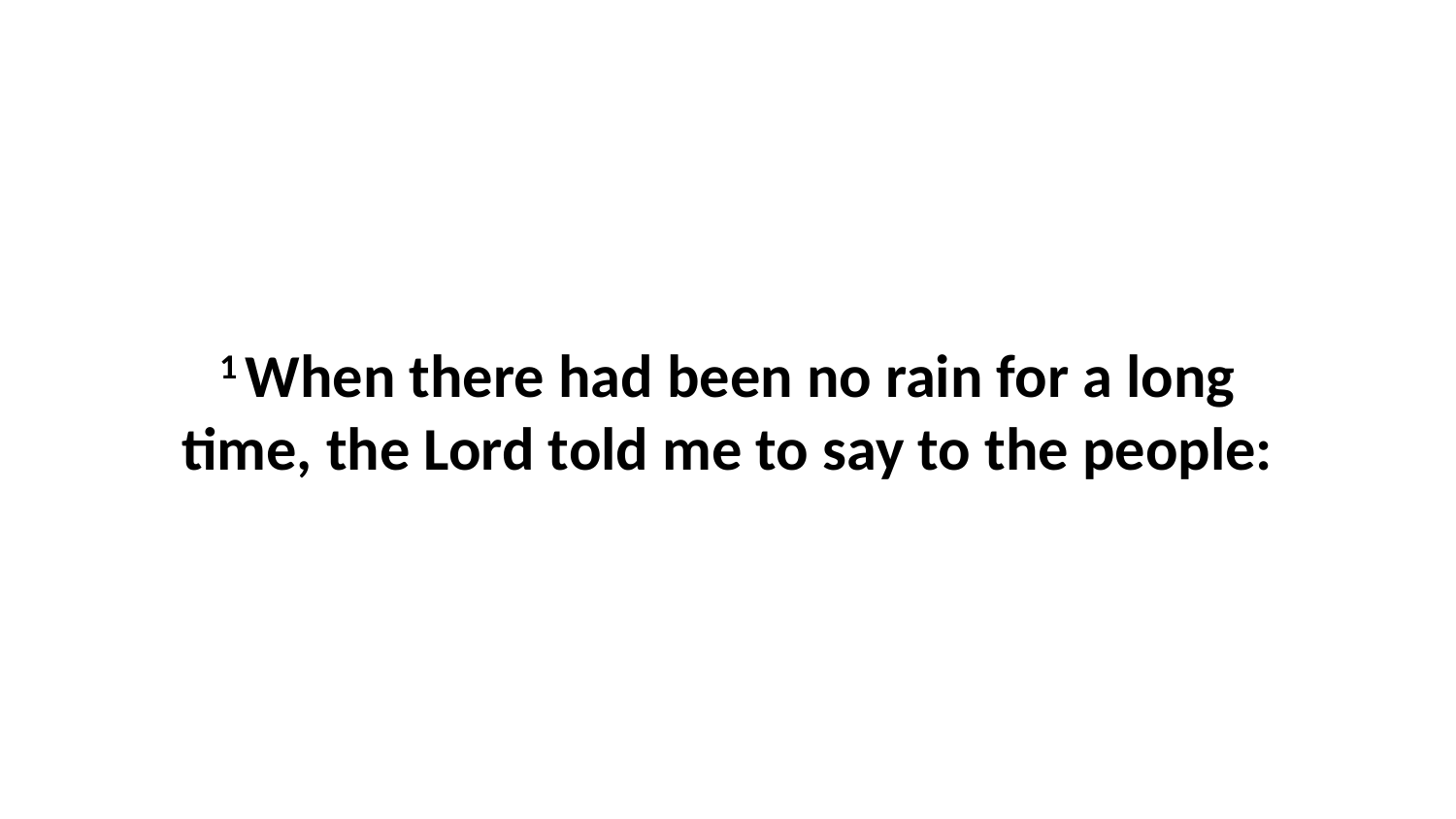

1 When there had been no rain for a long time, the Lord told me to say to the people: